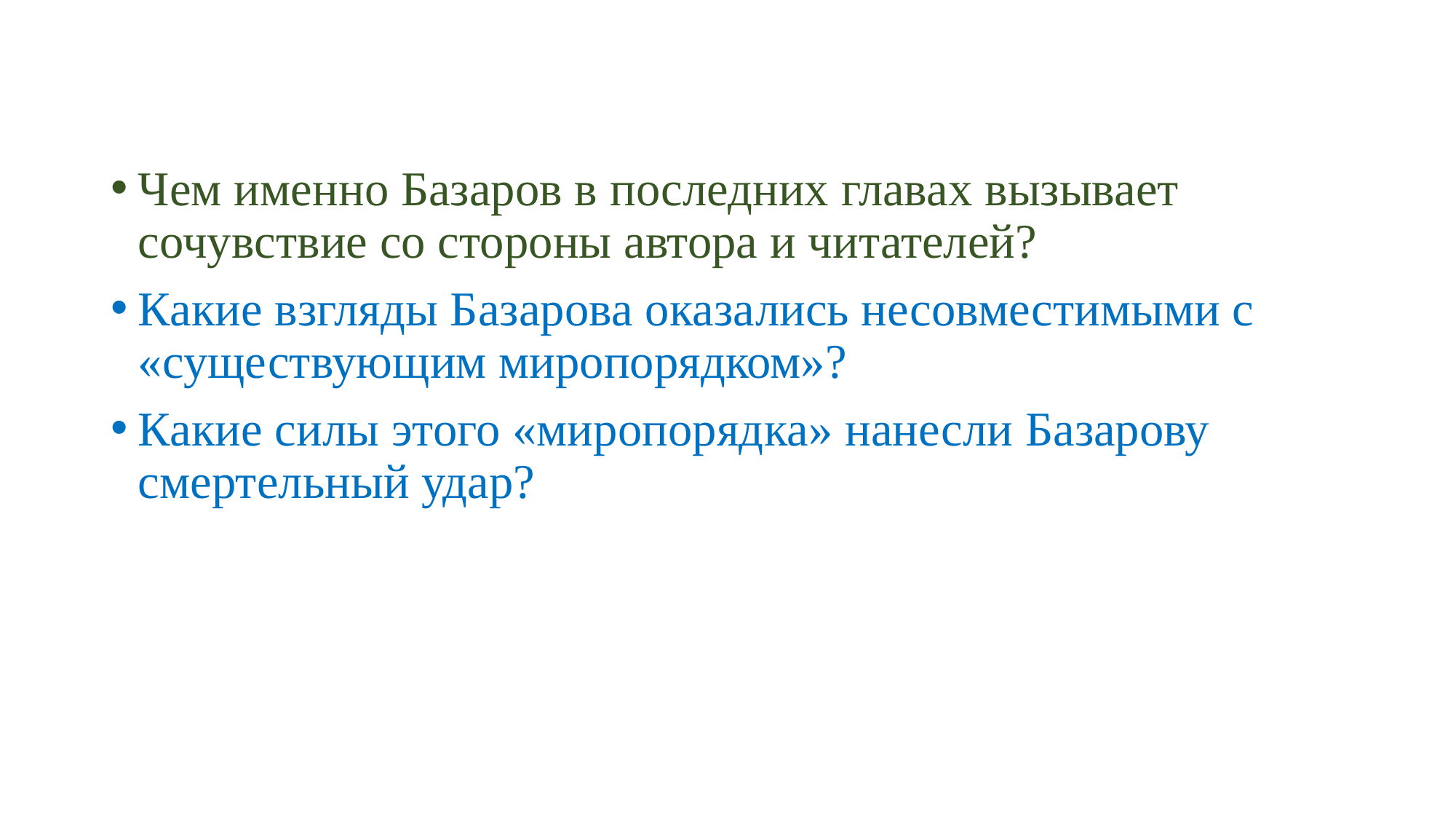

Чем именно Базаров в последних главах вызывает сочувствие со стороны автора и читателей?
Какие взгляды Базарова оказались несовместимыми с «существующим миропорядком»?
Какие силы этого «миропорядка» нанесли Базарову смертельный удар?